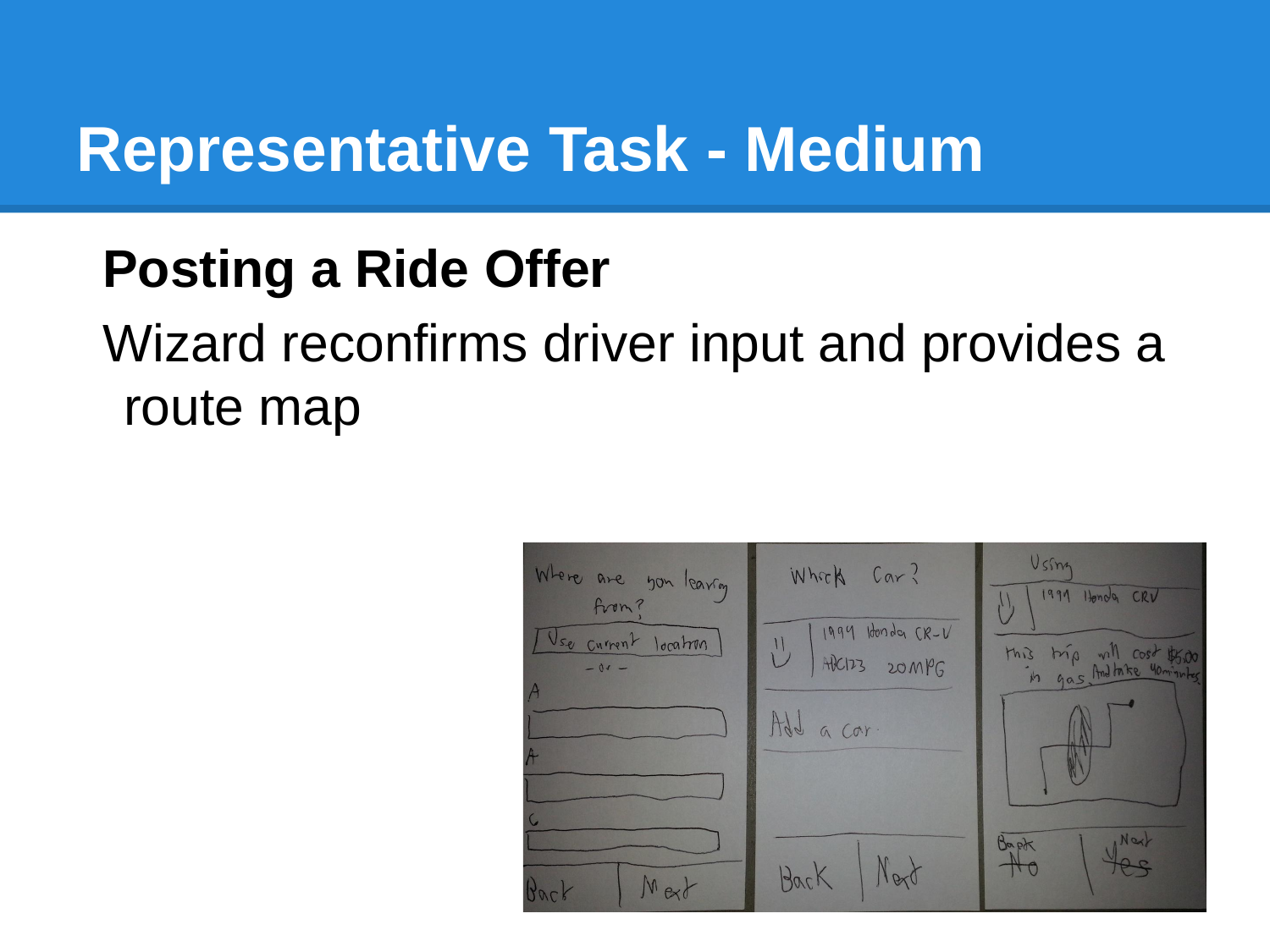

# Representative Task - Medium
Posting a Ride Offer
Wizard reconfirms driver input and provides a route map